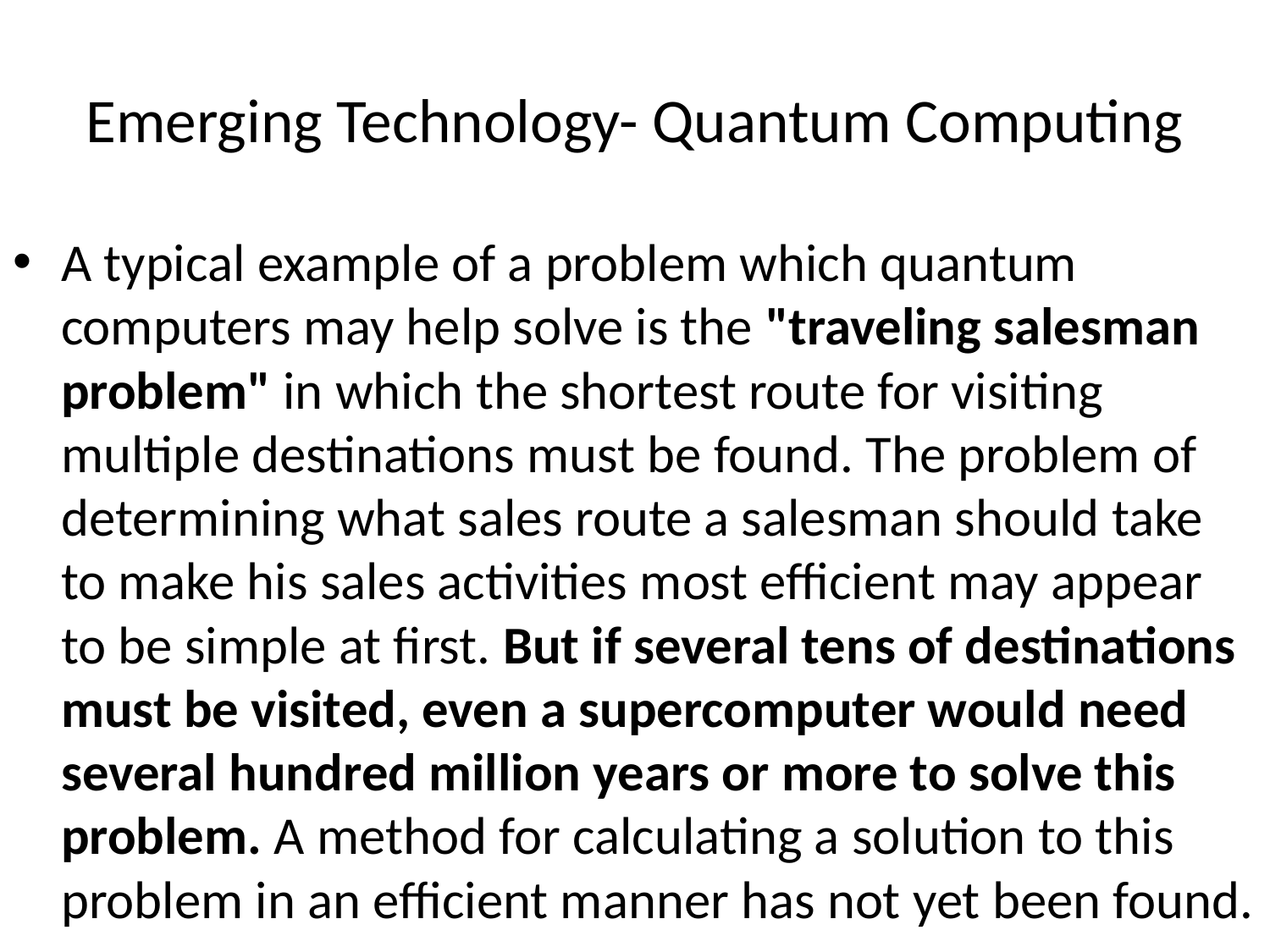

# Emerging Technology- Quantum Computing
A typical example of a problem which quantum computers may help solve is the "traveling salesman problem" in which the shortest route for visiting multiple destinations must be found. The problem of determining what sales route a salesman should take to make his sales activities most efficient may appear to be simple at first. But if several tens of destinations must be visited, even a supercomputer would need several hundred million years or more to solve this problem. A method for calculating a solution to this problem in an efficient manner has not yet been found.